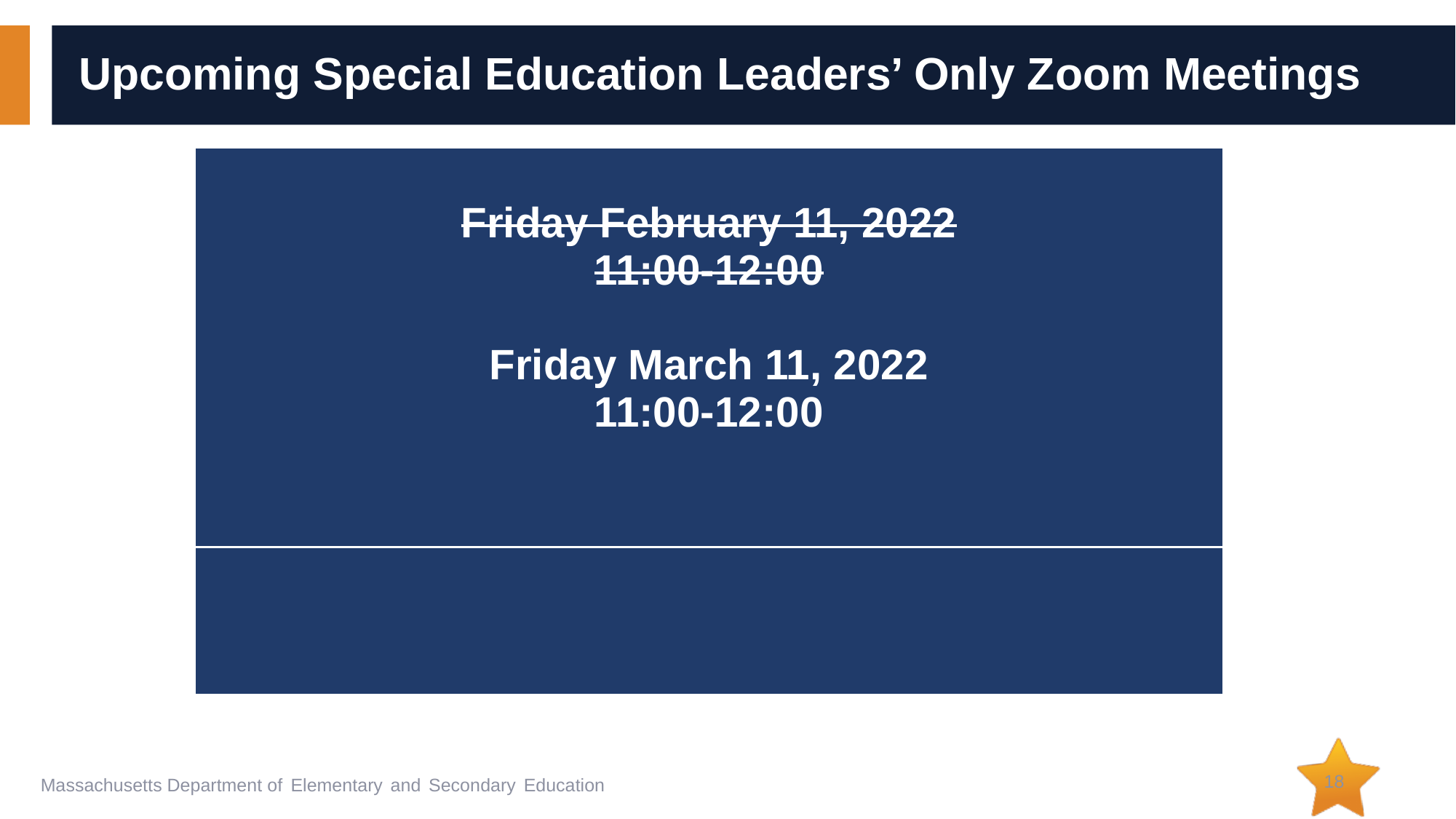

# Upcoming Special Education Leaders’ Only Zoom Meetings
| Friday February 11, 2022 11:00-12:00 Friday March 11, 2022 11:00-12:00 |
| --- |
|  |
18